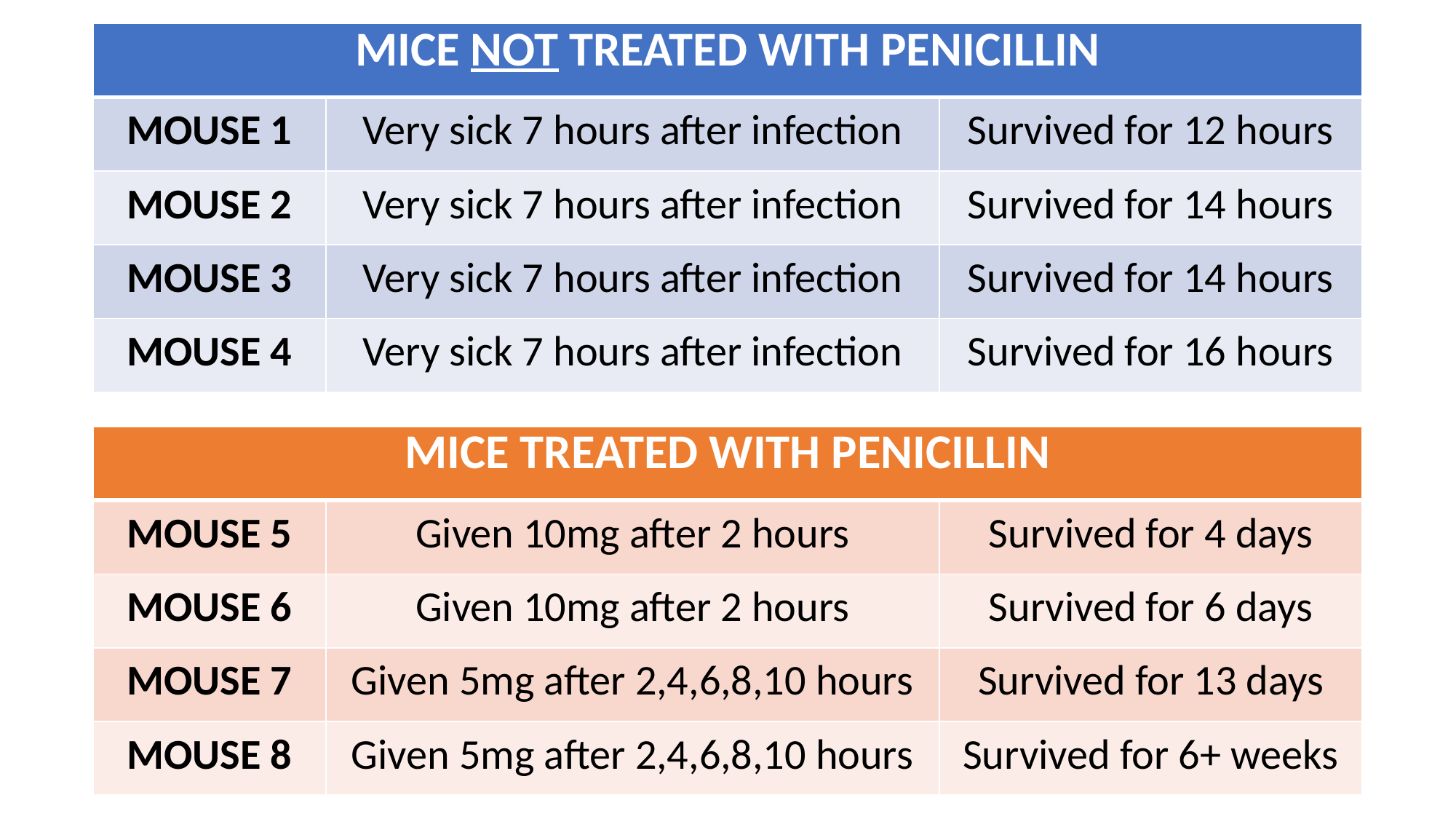

| MICE NOT TREATED WITH PENICILLIN |  |  |
| --- | --- | --- |
| MOUSE 1 | Very sick 7 hours after infection | Survived for 12 hours |
| MOUSE 2 | Very sick 7 hours after infection | Survived for 14 hours |
| MOUSE 3 | Very sick 7 hours after infection | Survived for 14 hours |
| MOUSE 4 | Very sick 7 hours after infection | Survived for 16 hours |
| MICE TREATED WITH PENICILLIN |  |  |
| --- | --- | --- |
| MOUSE 5 | Given 10mg after 2 hours | Survived for 4 days |
| MOUSE 6 | Given 10mg after 2 hours | Survived for 6 days |
| MOUSE 7 | Given 5mg after 2,4,6,8,10 hours | Survived for 13 days |
| MOUSE 8 | Given 5mg after 2,4,6,8,10 hours | Survived for 6+ weeks |